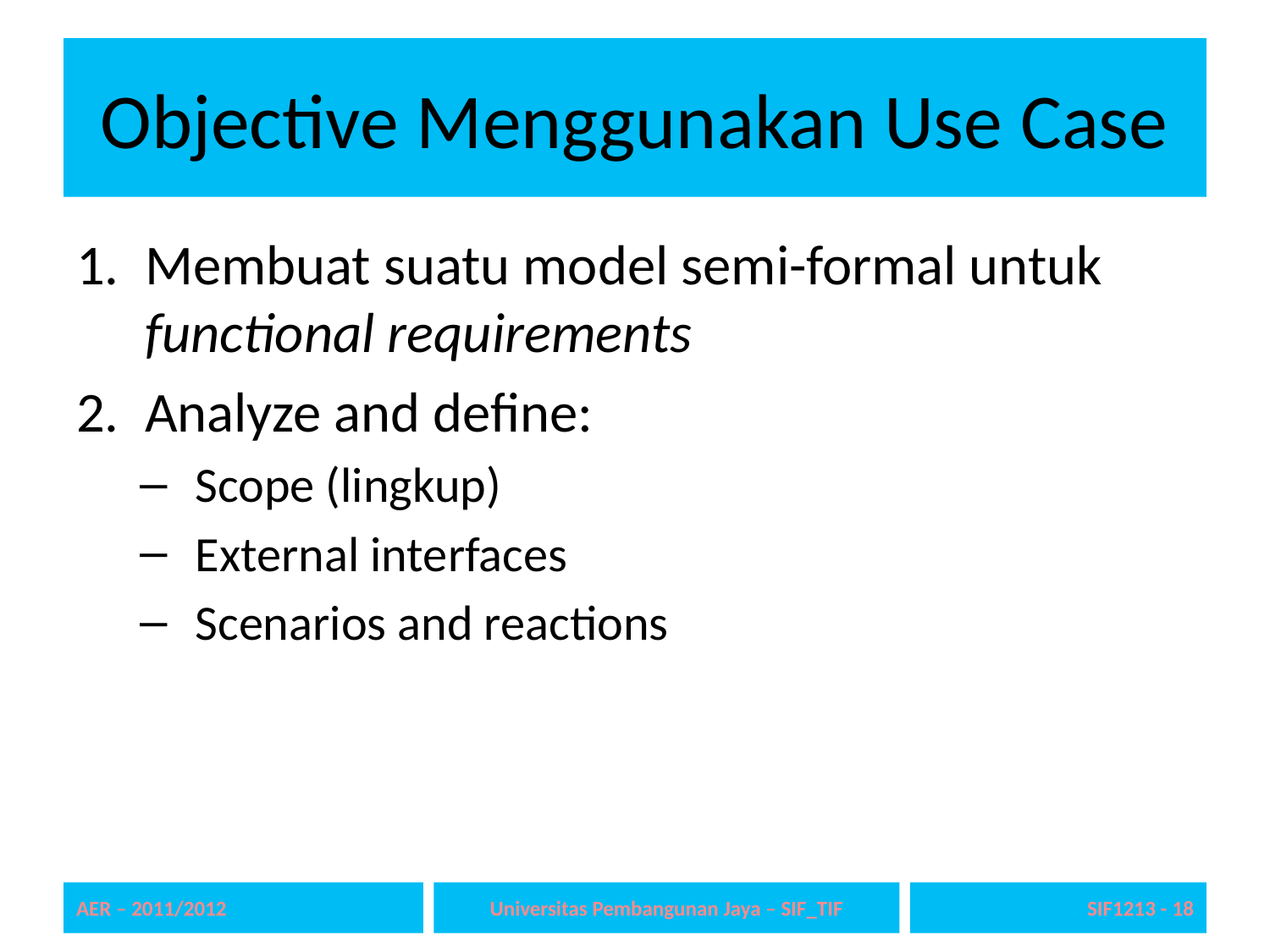

# Objective Menggunakan Use Case
Membuat suatu model semi-formal untuk functional requirements
Analyze and define:
Scope (lingkup)
External interfaces
Scenarios and reactions

AER – 2011/2012
Universitas Pembangunan Jaya – SIF_TIF
18